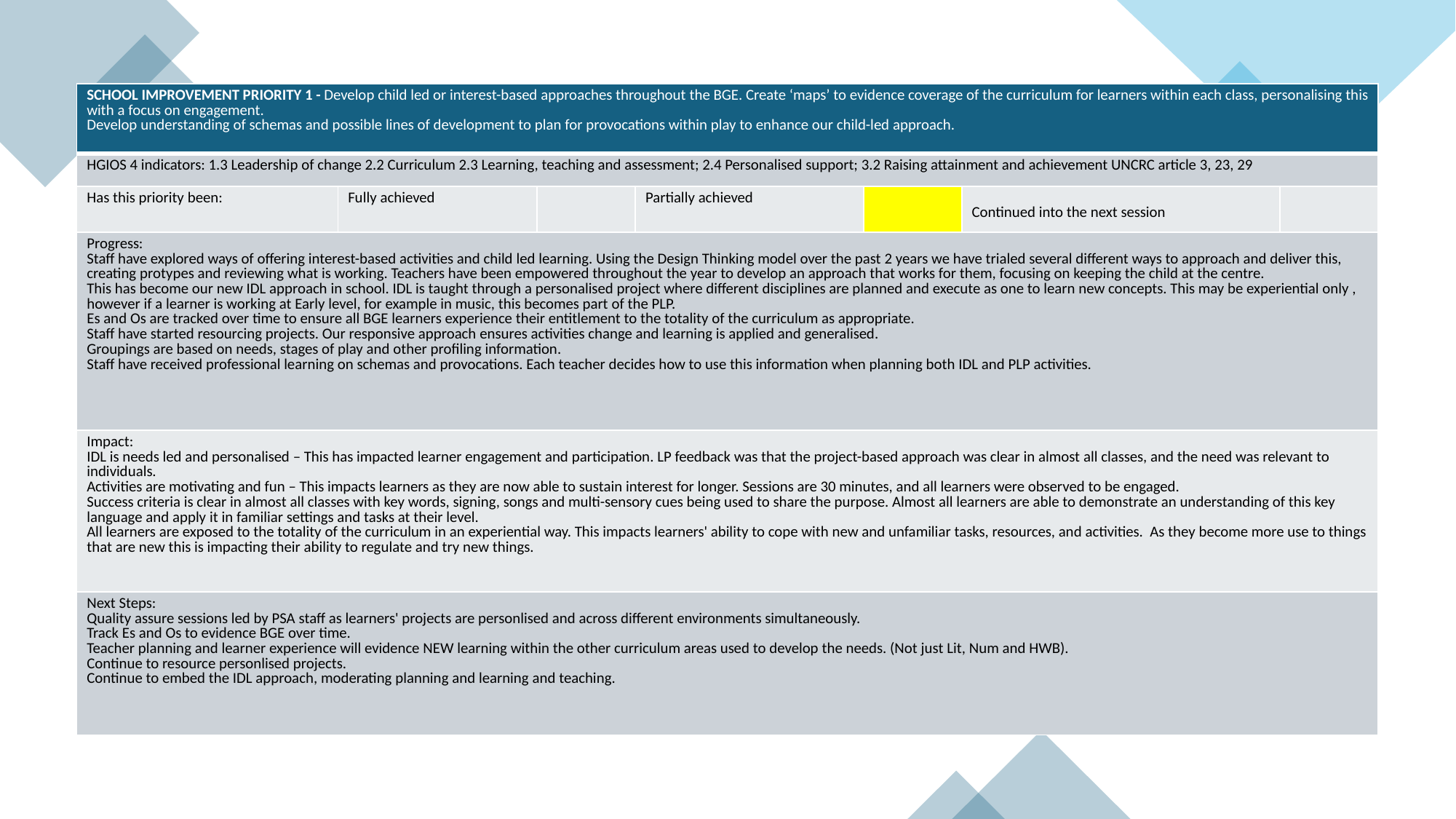

| SCHOOL IMPROVEMENT PRIORITY 1 - Develop child led or interest-based approaches throughout the BGE. Create ‘maps’ to evidence coverage of the curriculum for learners within each class, personalising this with a focus on engagement. Develop understanding of schemas and possible lines of development to plan for provocations within play to enhance our child-led approach. |  |  |  |  |  |  |
| --- | --- | --- | --- | --- | --- | --- |
| HGIOS 4 indicators: 1.3 Leadership of change 2.2 Curriculum 2.3 Learning, teaching and assessment; 2.4 Personalised support; 3.2 Raising attainment and achievement UNCRC article 3, 23, 29 |  |  |  |  |  |  |
| Has this priority been: | Fully achieved |  | Partially achieved |  | Continued into the next session |  |
| Progress: Staff have explored ways of offering interest-based activities and child led learning. Using the Design Thinking model over the past 2 years we have trialed several different ways to approach and deliver this, creating protypes and reviewing what is working. Teachers have been empowered throughout the year to develop an approach that works for them, focusing on keeping the child at the centre. This has become our new IDL approach in school. IDL is taught through a personalised project where different disciplines are planned and execute as one to learn new concepts. This may be experiential only , however if a learner is working at Early level, for example in music, this becomes part of the PLP. Es and Os are tracked over time to ensure all BGE learners experience their entitlement to the totality of the curriculum as appropriate. Staff have started resourcing projects. Our responsive approach ensures activities change and learning is applied and generalised. Groupings are based on needs, stages of play and other profiling information. Staff have received professional learning on schemas and provocations. Each teacher decides how to use this information when planning both IDL and PLP activities. |  |  |  |  |  |  |
| Impact: IDL is needs led and personalised – This has impacted learner engagement and participation. LP feedback was that the project-based approach was clear in almost all classes, and the need was relevant to individuals. Activities are motivating and fun – This impacts learners as they are now able to sustain interest for longer. Sessions are 30 minutes, and all learners were observed to be engaged. Success criteria is clear in almost all classes with key words, signing, songs and multi-sensory cues being used to share the purpose. Almost all learners are able to demonstrate an understanding of this key language and apply it in familiar settings and tasks at their level. All learners are exposed to the totality of the curriculum in an experiential way. This impacts learners' ability to cope with new and unfamiliar tasks, resources, and activities.  As they become more use to things that are new this is impacting their ability to regulate and try new things. |  |  |  |  |  |  |
| Next Steps: Quality assure sessions led by PSA staff as learners' projects are personlised and across different environments simultaneously. Track Es and Os to evidence BGE over time. Teacher planning and learner experience will evidence NEW learning within the other curriculum areas used to develop the needs. (Not just Lit, Num and HWB). Continue to resource personlised projects. Continue to embed the IDL approach, moderating planning and learning and teaching. |  |  |  |  |  |  |